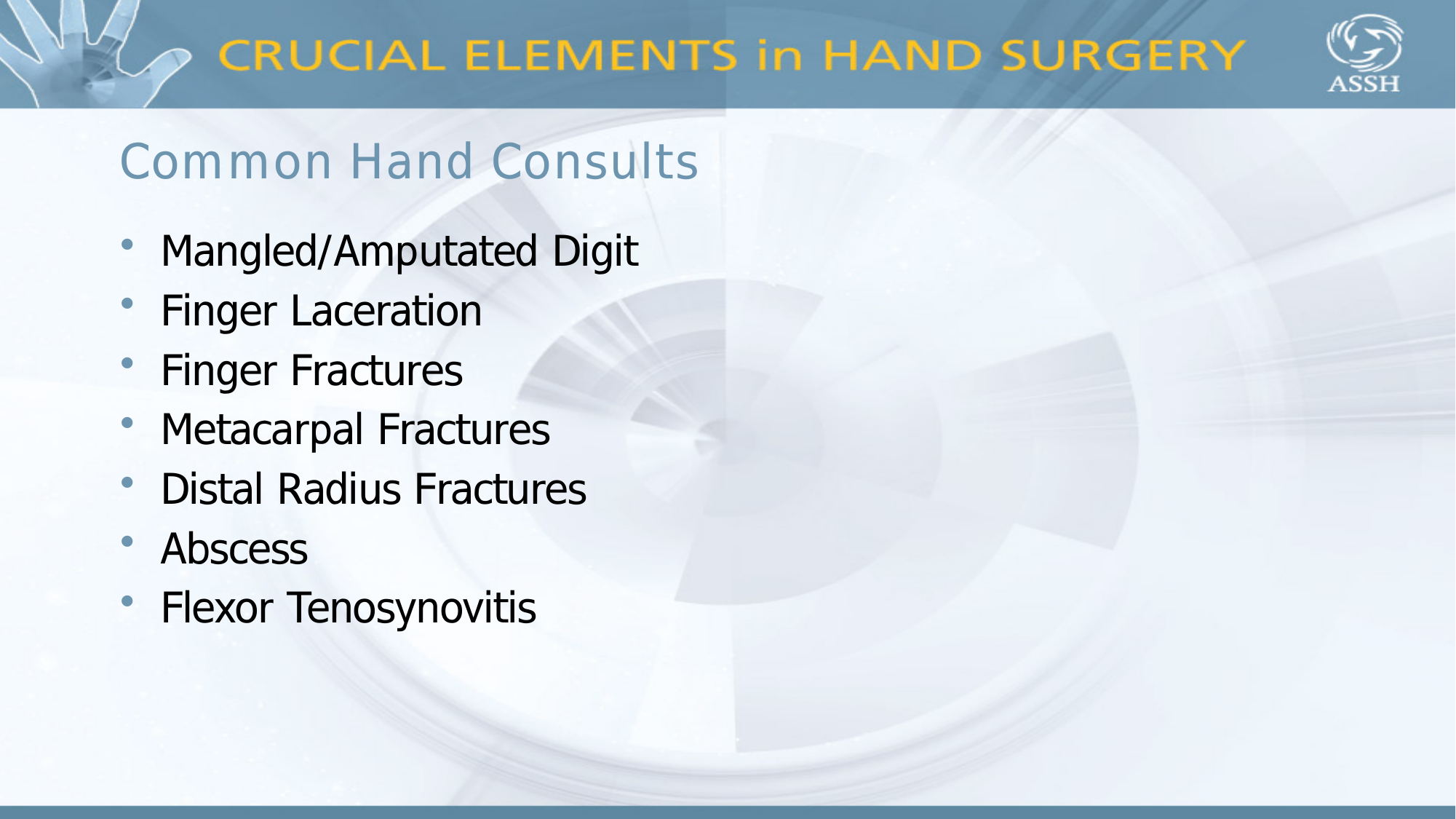

# Common Hand Consults
Mangled/Amputated Digit
Finger Laceration
Finger Fractures
Metacarpal Fractures
Distal Radius Fractures
Abscess
Flexor Tenosynovitis